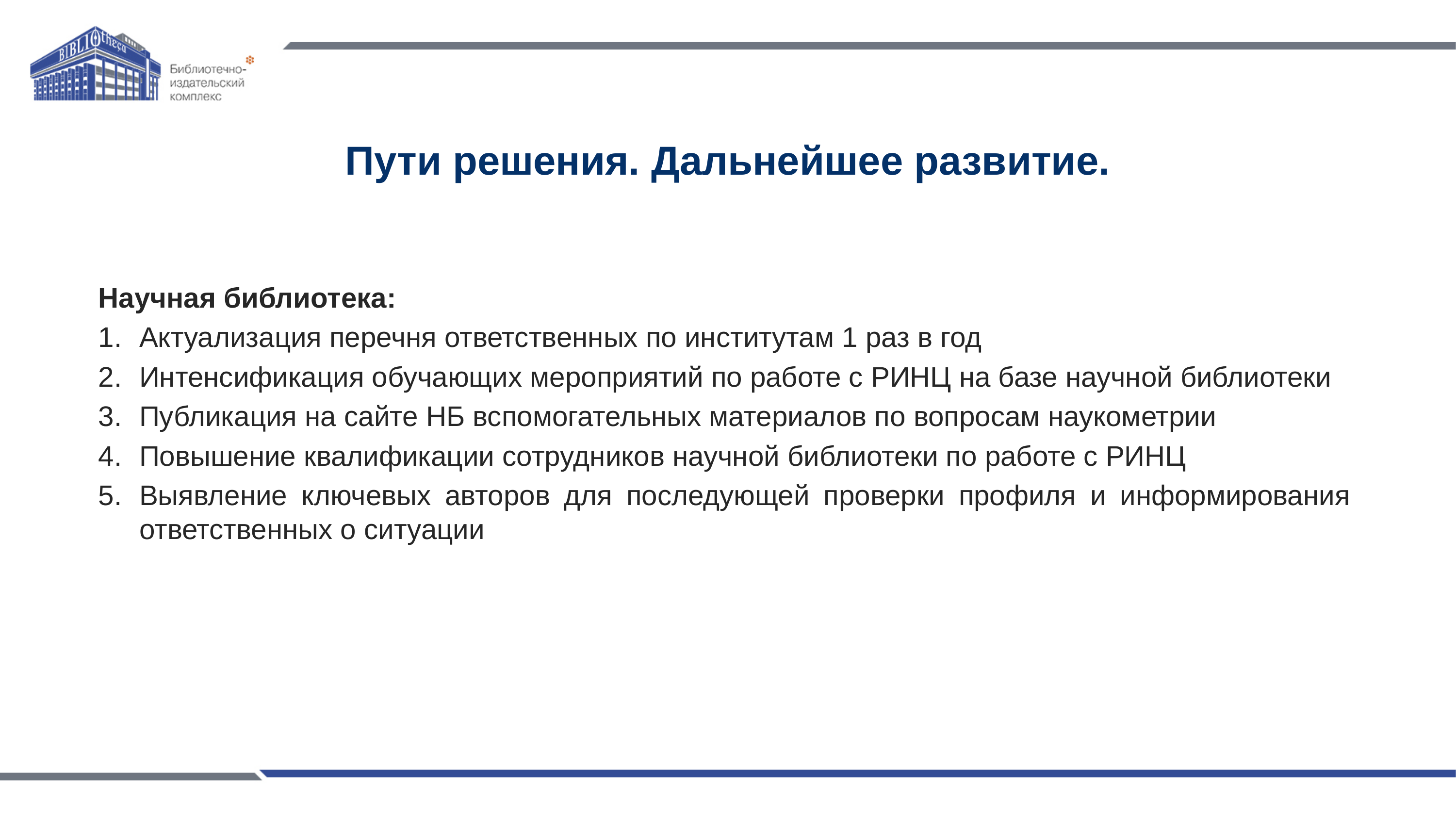

# Пути решения. Дальнейшее развитие.

Научная библиотека:
Актуализация перечня ответственных по институтам 1 раз в год
Интенсификация обучающих мероприятий по работе с РИНЦ на базе научной библиотеки
Публикация на сайте НБ вспомогательных материалов по вопросам наукометрии
Повышение квалификации сотрудников научной библиотеки по работе с РИНЦ
Выявление ключевых авторов для последующей проверки профиля и информирования ответственных о ситуации